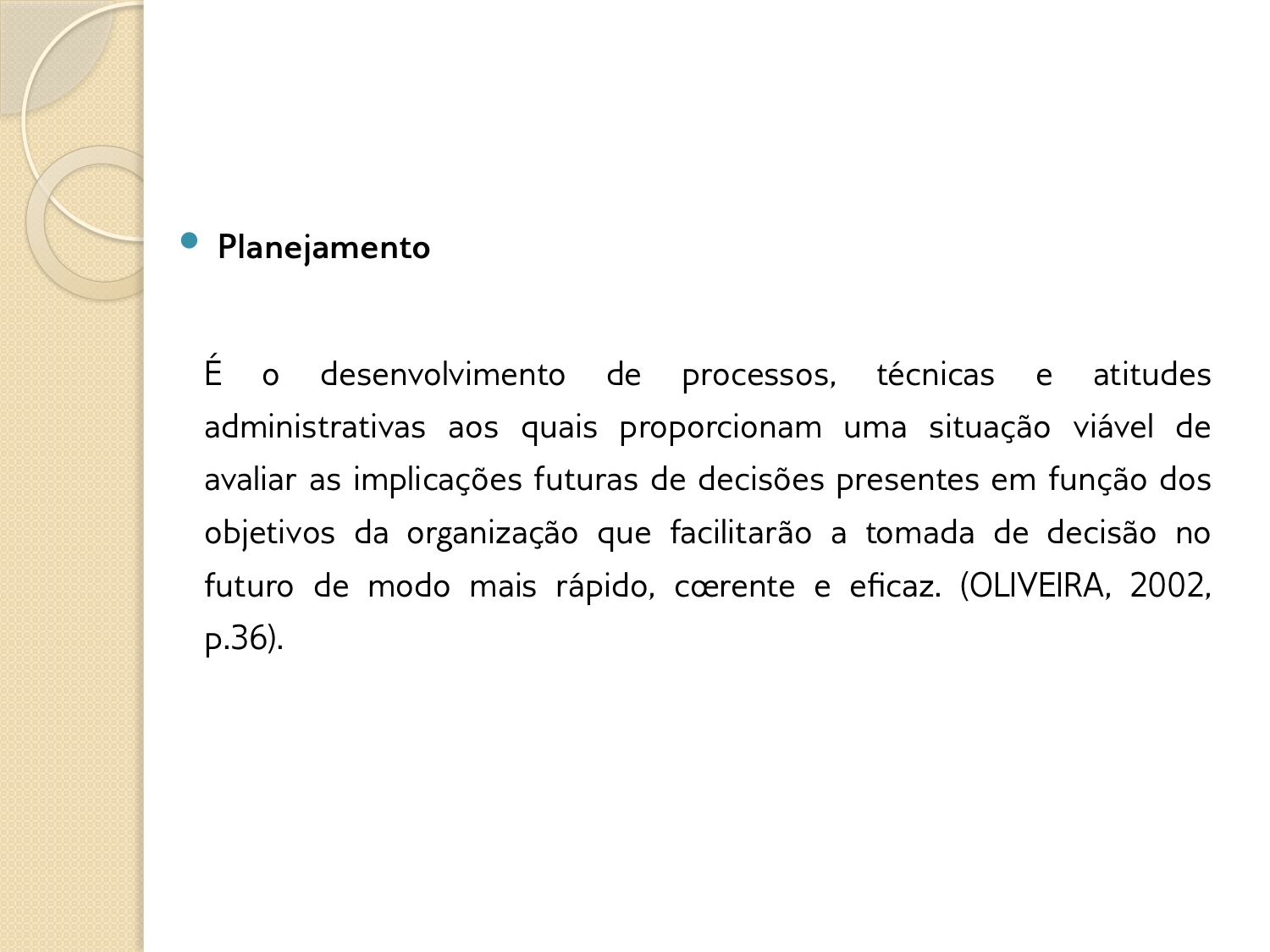

Planejamento

É o desenvolvimento de processos, técnicas e atitudes administrativas aos quais proporcionam uma situação viável de avaliar as implicações futuras de decisões presentes em função dos objetivos da organização que facilitarão a tomada de decisão no futuro de modo mais rápido, coerente e eficaz. (OLIVEIRA, 2002, p.36).